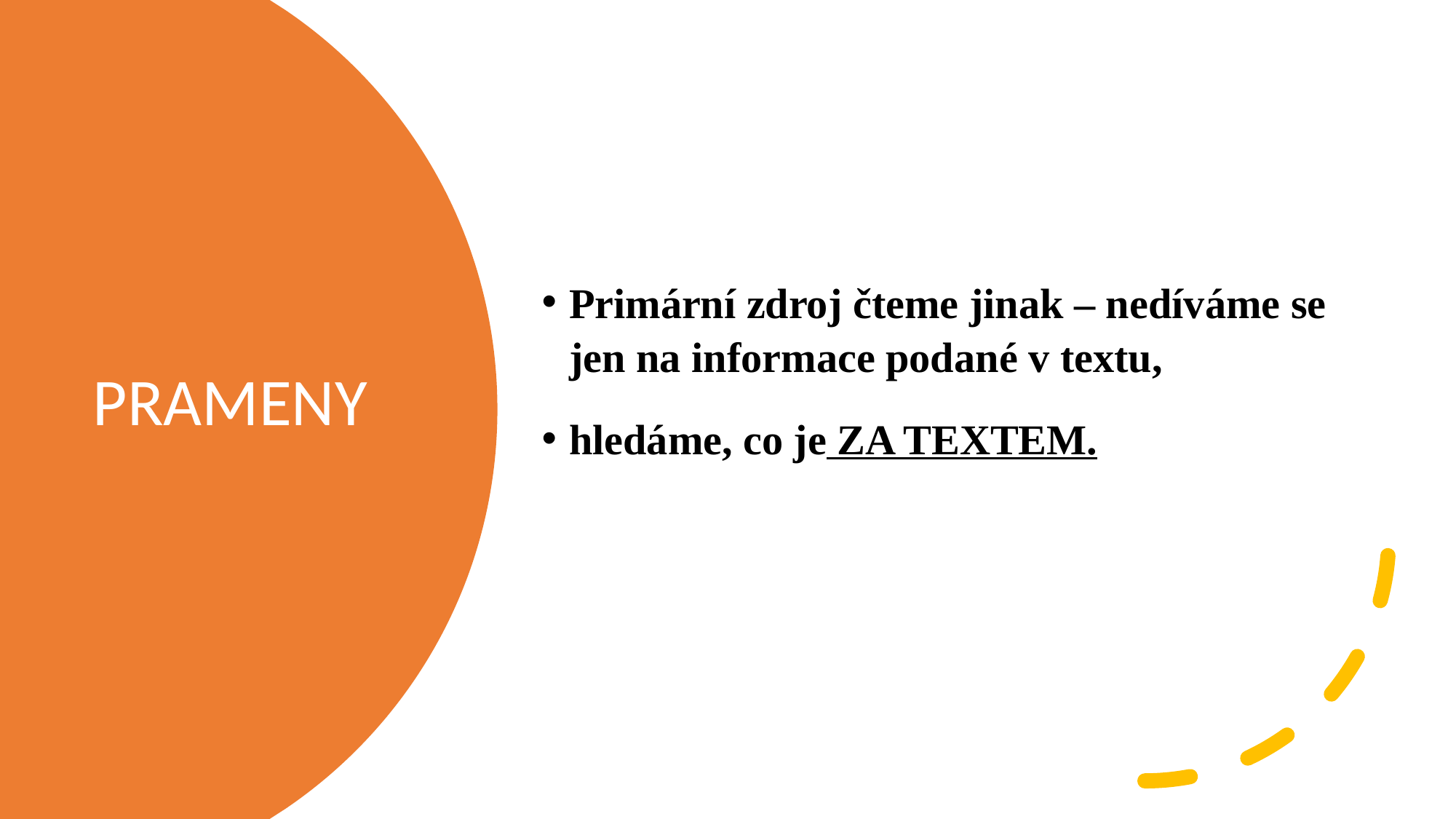

Primární zdroj čteme jinak – nedíváme se jen na informace podané v textu,
hledáme, co je ZA TEXTEM.

# PRAMENY